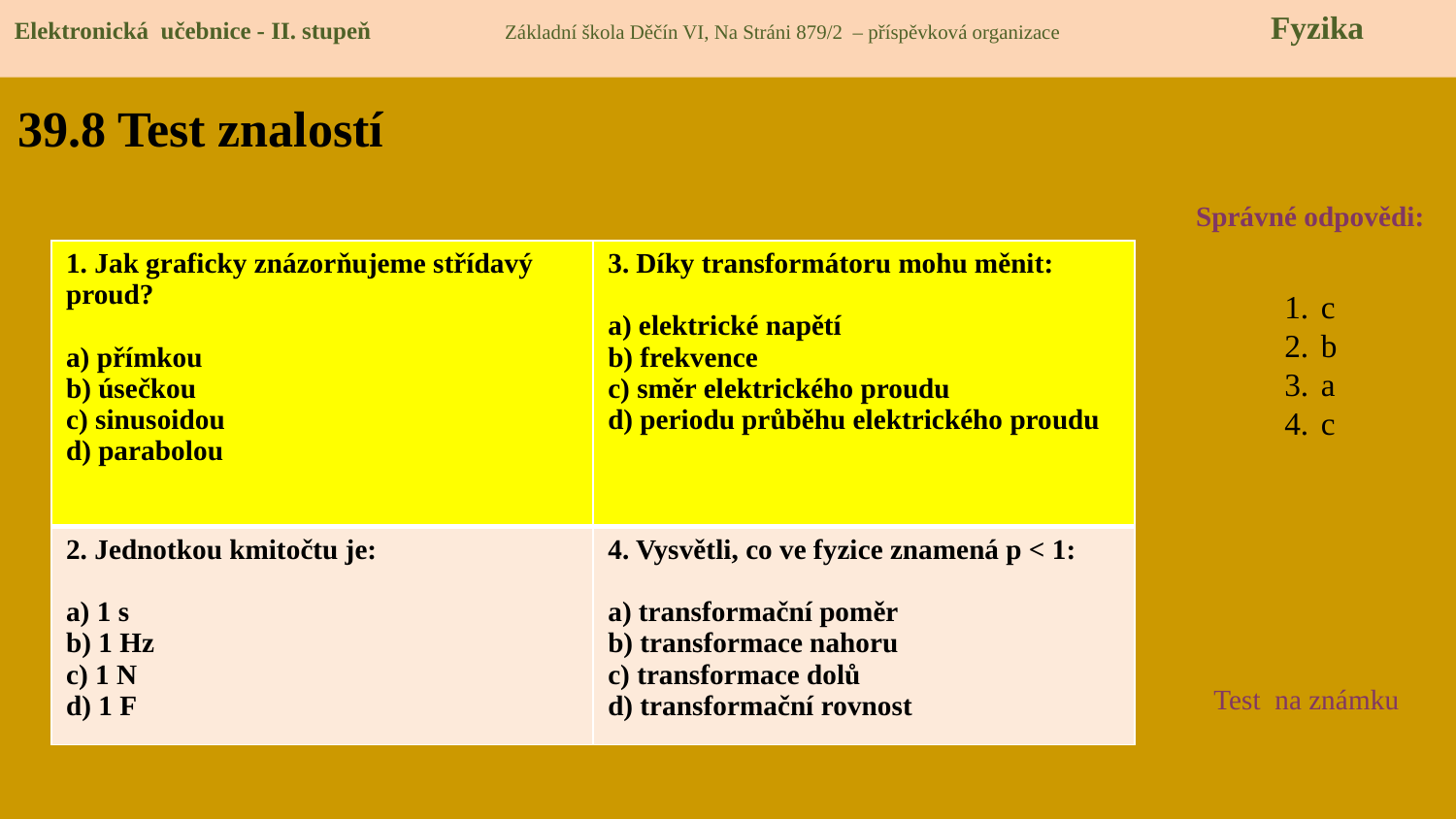

Elektronická  učebnice - II. stupeň                      Základní škola Děčín VI, Na Stráni 879/2  – příspěvková organizace                       	                  Fyzika

# 39.8 Test znalostí
Správné odpovědi:
| 1. Jak graficky znázorňujeme střídavý proud? a) přímkou b) úsečkou c) sinusoidou d) parabolou | 3. Díky transformátoru mohu měnit: a) elektrické napětí b) frekvence c) směr elektrického proudu d) periodu průběhu elektrického proudu |
| --- | --- |
| 2. Jednotkou kmitočtu je: a) 1 s b) 1 Hz c) 1 N d) 1 F | 4. Vysvětli, co ve fyzice znamená p < 1: a) transformační poměr b) transformace nahoru c) transformace dolů d) transformační rovnost |

c
b
a
c

Test  na známku